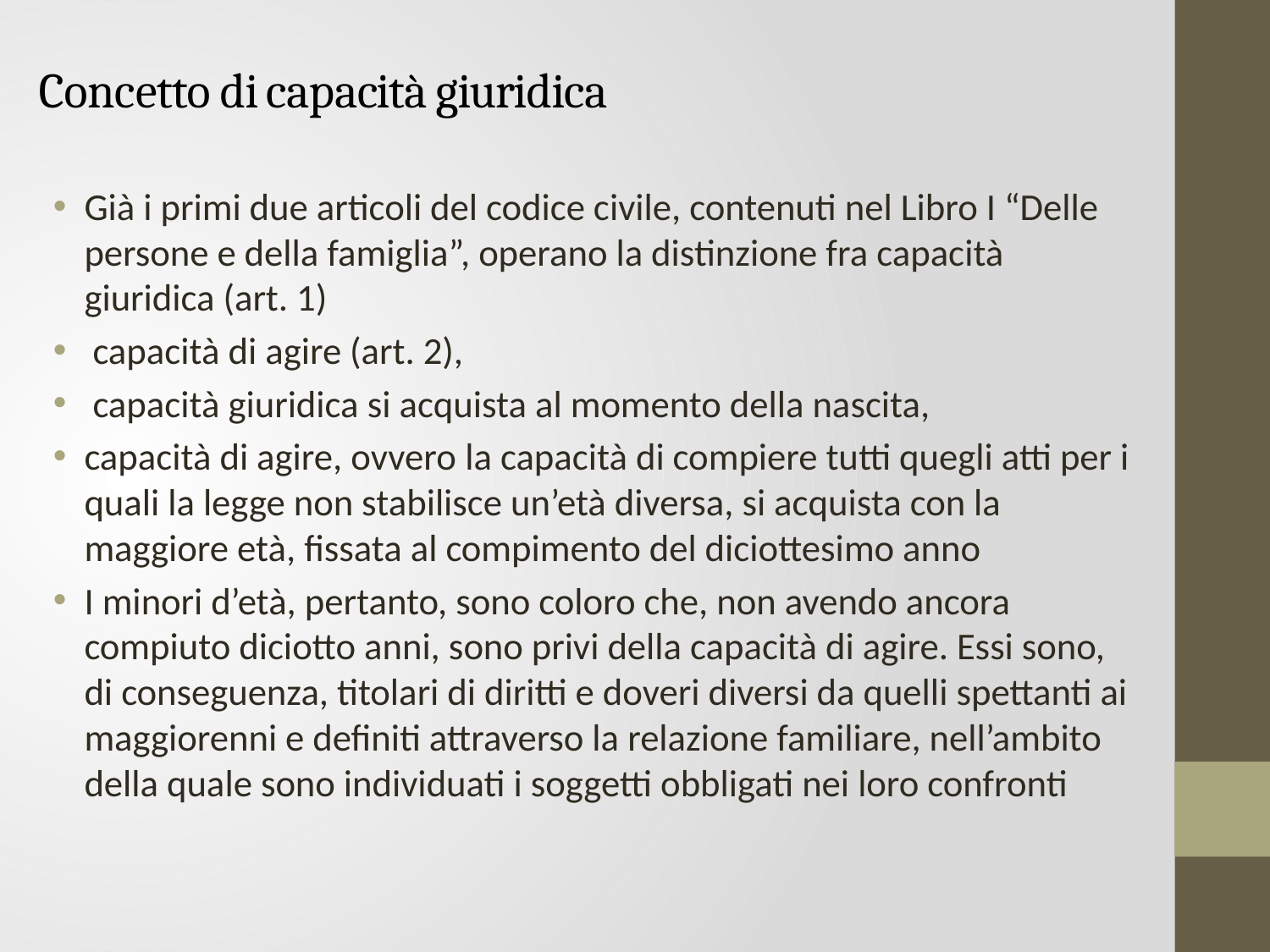

Concetto di capacità giuridica
Già i primi due articoli del codice civile, contenuti nel Libro I “Delle persone e della famiglia”, operano la distinzione fra capacità giuridica (art. 1)
 capacità di agire (art. 2),
 capacità giuridica si acquista al momento della nascita,
capacità di agire, ovvero la capacità di compiere tutti quegli atti per i quali la legge non stabilisce un’età diversa, si acquista con la maggiore età, fissata al compimento del diciottesimo anno
I minori d’età, pertanto, sono coloro che, non avendo ancora compiuto diciotto anni, sono privi della capacità di agire. Essi sono, di conseguenza, titolari di diritti e doveri diversi da quelli spettanti ai maggiorenni e definiti attraverso la relazione familiare, nell’ambito della quale sono individuati i soggetti obbligati nei loro confronti